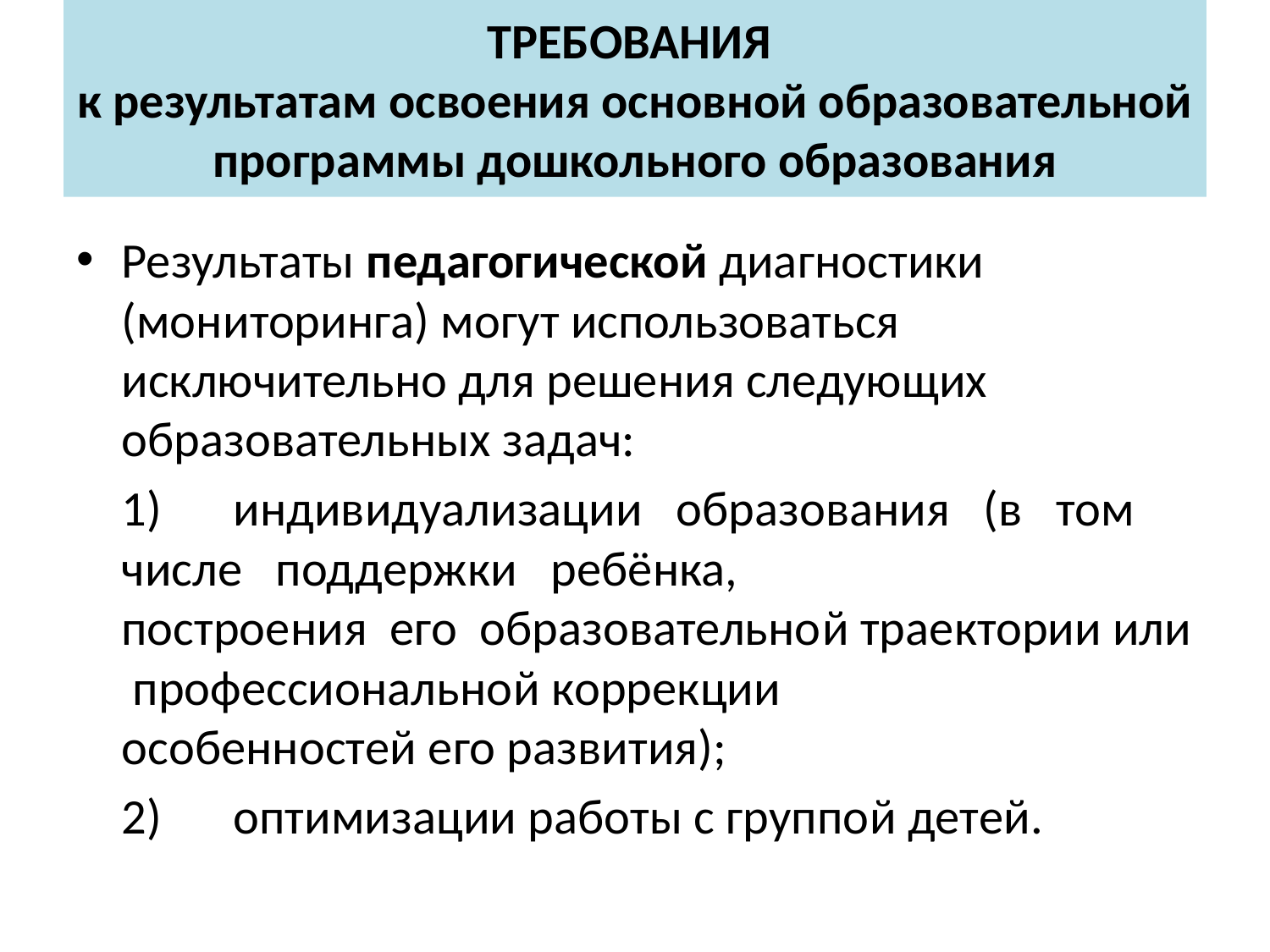

# ТРЕБОВАНИЯ к результатам освоения основной образовательной программы дошкольного образования
Результаты педагогической диагностики (мониторинга) могут использоваться исключительно для решения следующих образовательных задач:
	1)	индивидуализации   образования   (в   том   числе   поддержки   ребёнка,
построения  его  образовательной траектории или  профессиональной коррекции
особенностей его развития);
	2)	оптимизации работы с группой детей.